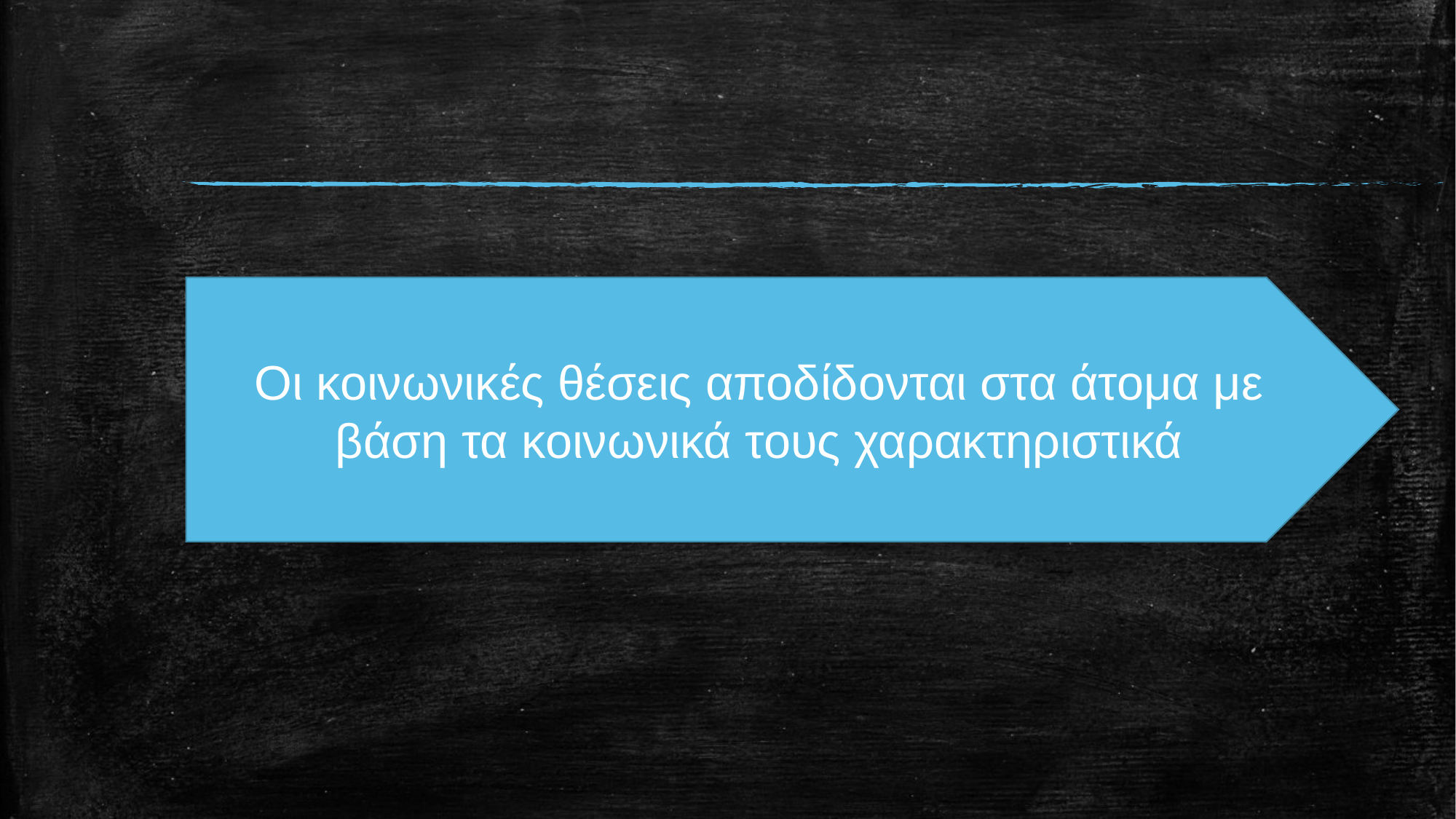

Οι κοινωνικές θέσεις αποδίδονται στα άτομα με βάση τα κοινωνικά τους χαρακτηριστικά